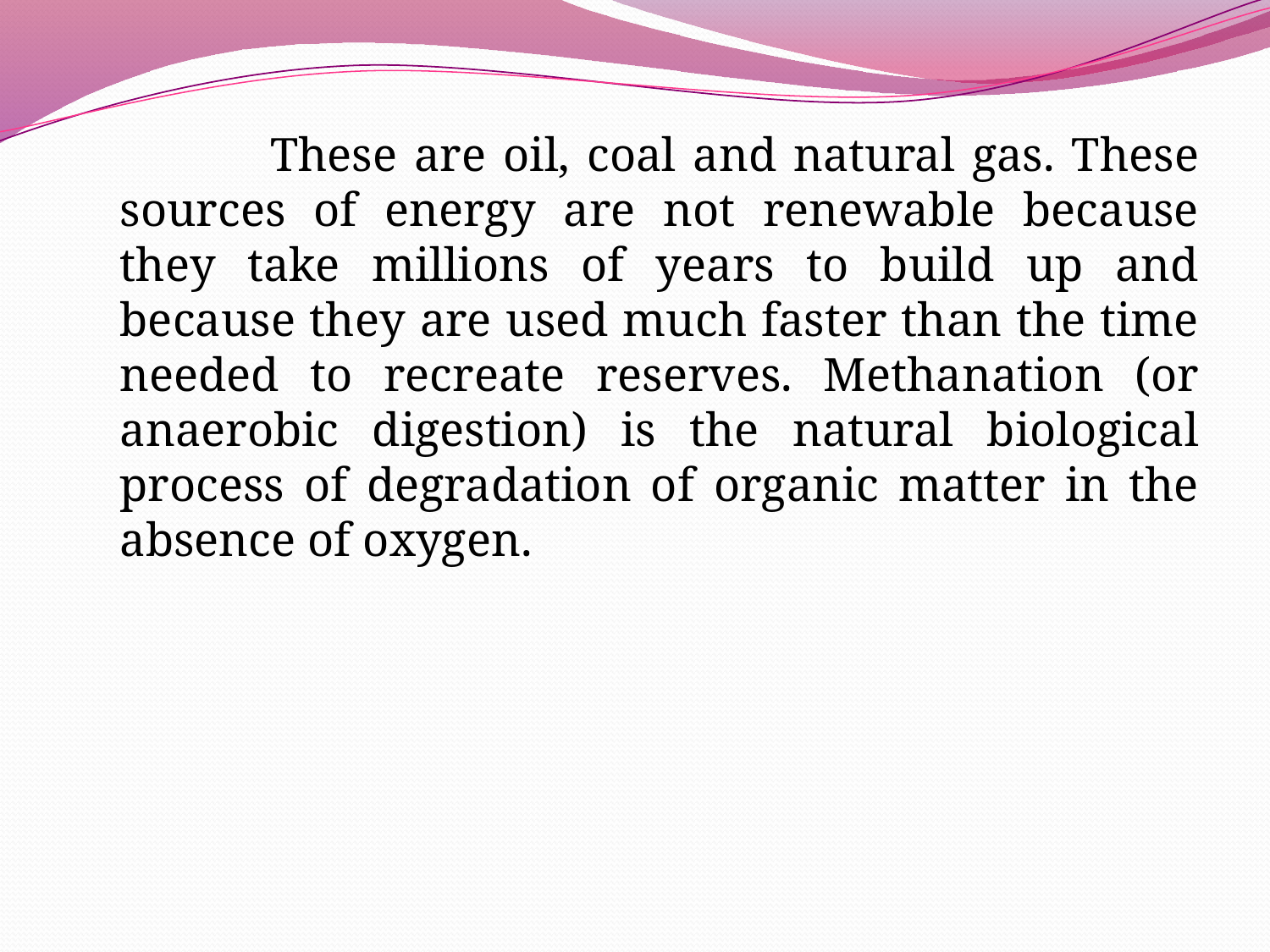

These are oil, coal and natural gas. These sources of energy are not renewable because they take millions of years to build up and because they are used much faster than the time needed to recreate reserves. Methanation (or anaerobic digestion) is the natural biological process of degradation of organic matter in the absence of oxygen.